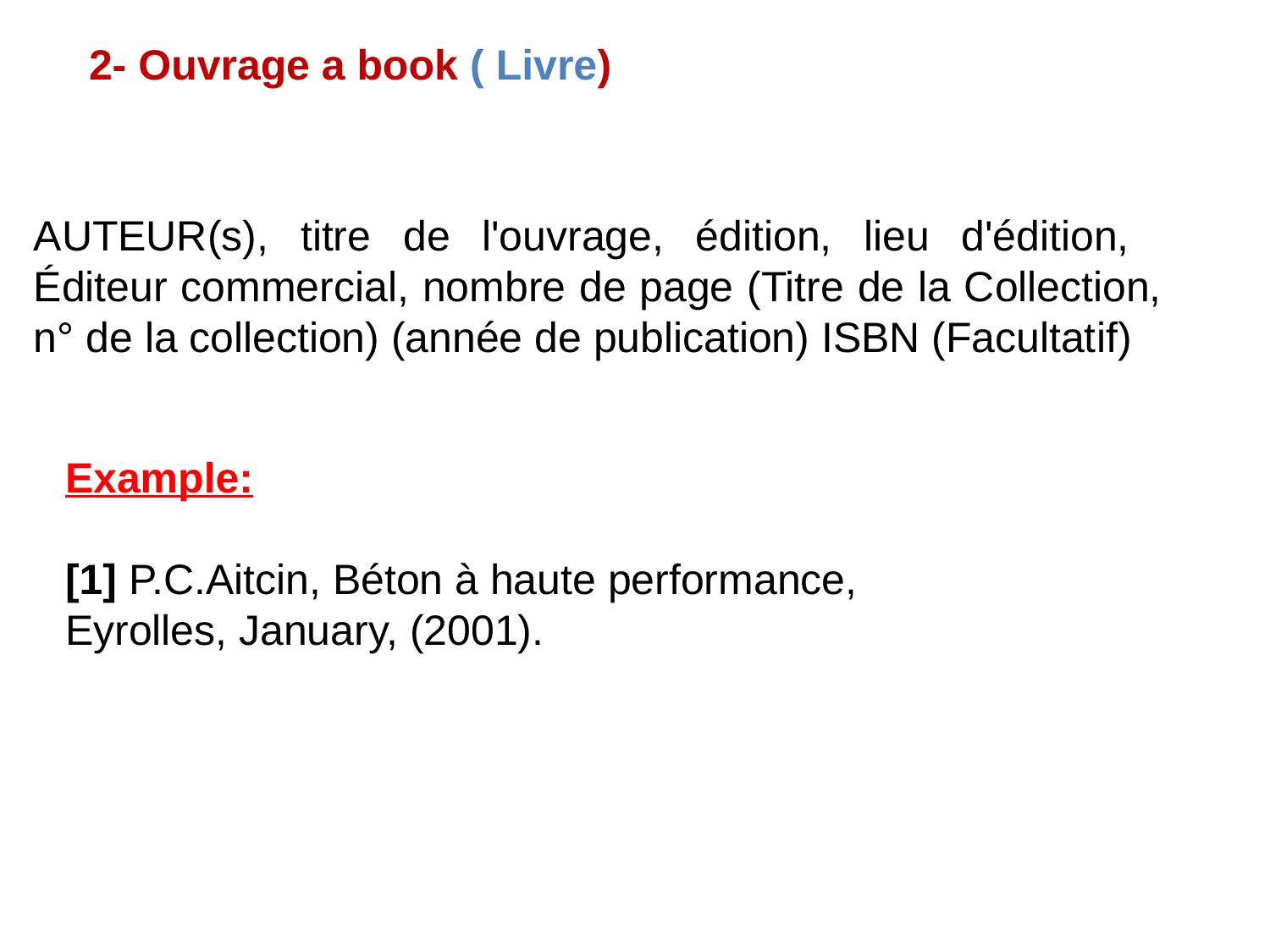

2- Ouvrage a book ( Livre)
AUTEUR(s), titre de l'ouvrage, édition, lieu d'édition,  Éditeur commercial, nombre de page (Titre de la Collection, n° de la collection) (année de publication) ISBN (Facultatif)
Example:

[1] P.C.Aitcin, Béton à haute performance, Eyrolles, January, (2001).